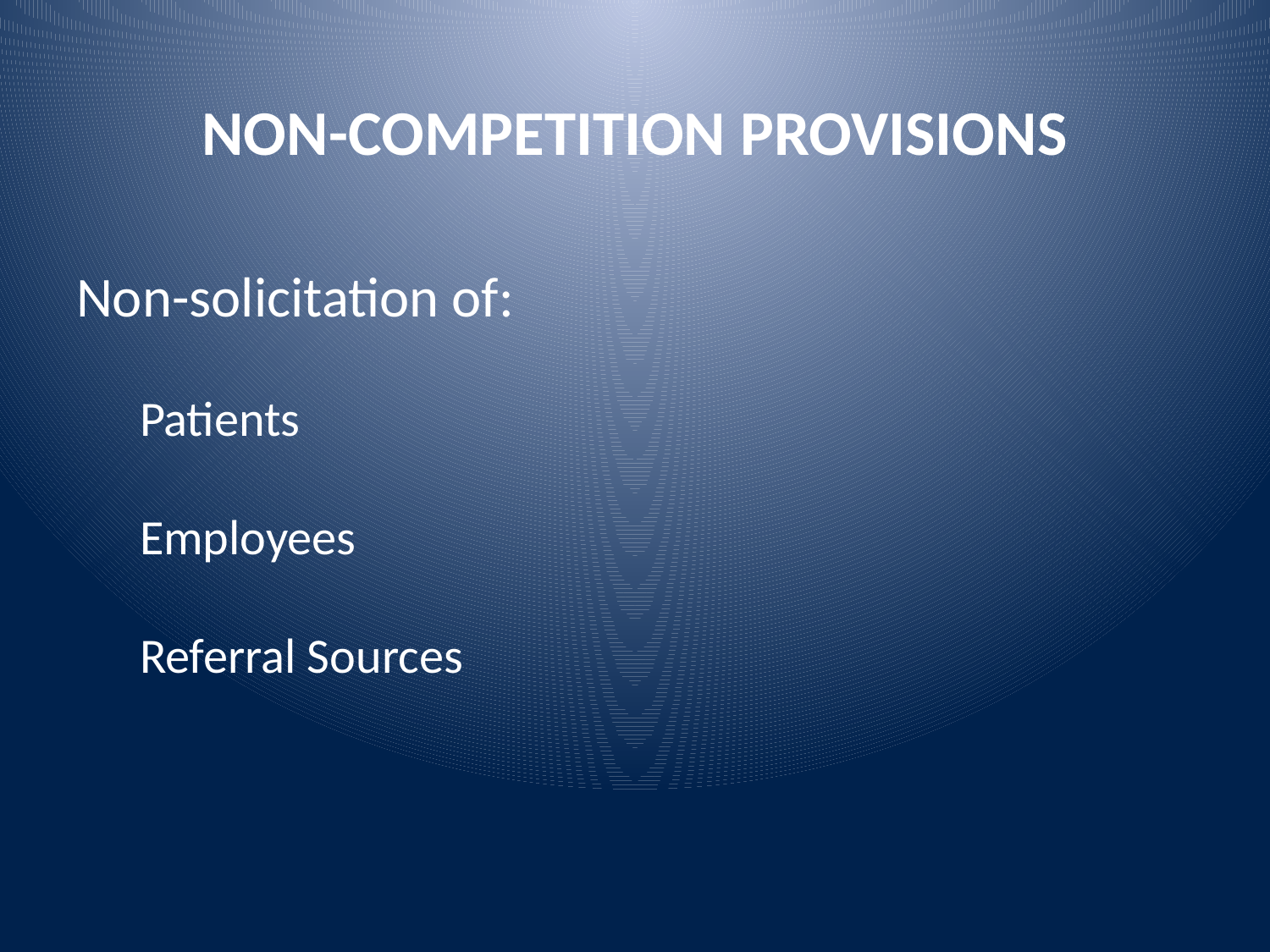

# NON-COMPETITION PROVISIONS
Non-solicitation of:

Patients

Employees

Referral Sources